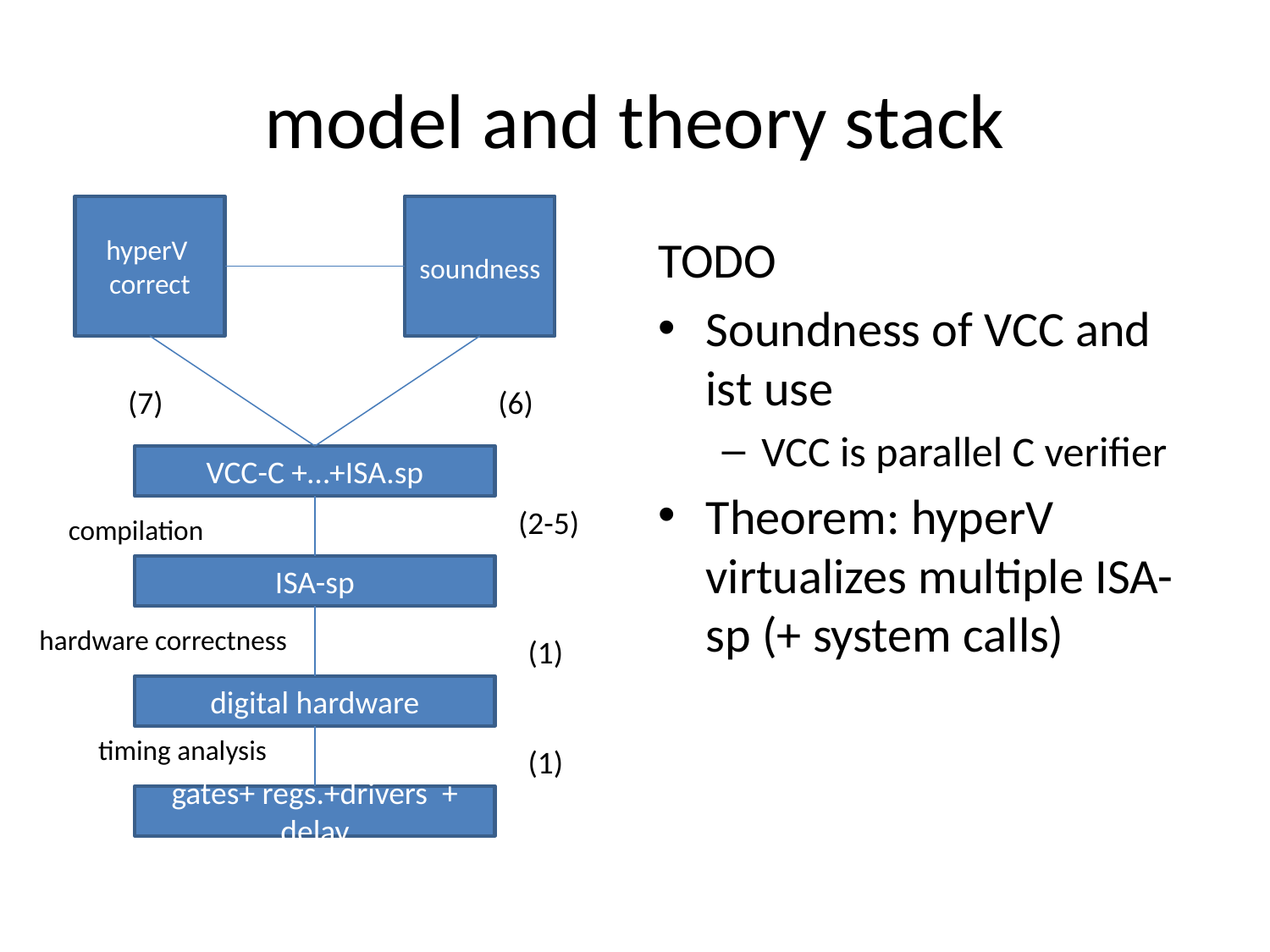

# model and theory stack
hyperV
correct
soundness
TODO
Soundness of VCC and ist use
VCC is parallel C verifier
Theorem: hyperV virtualizes multiple ISA-sp (+ system calls)
(7)
(6)
VCC-C +…+ISA.sp
(2-5)
compilation
ISA-sp
hardware correctness
(1)
digital hardware
timing analysis
(1)
gates+ regs.+drivers  + delay